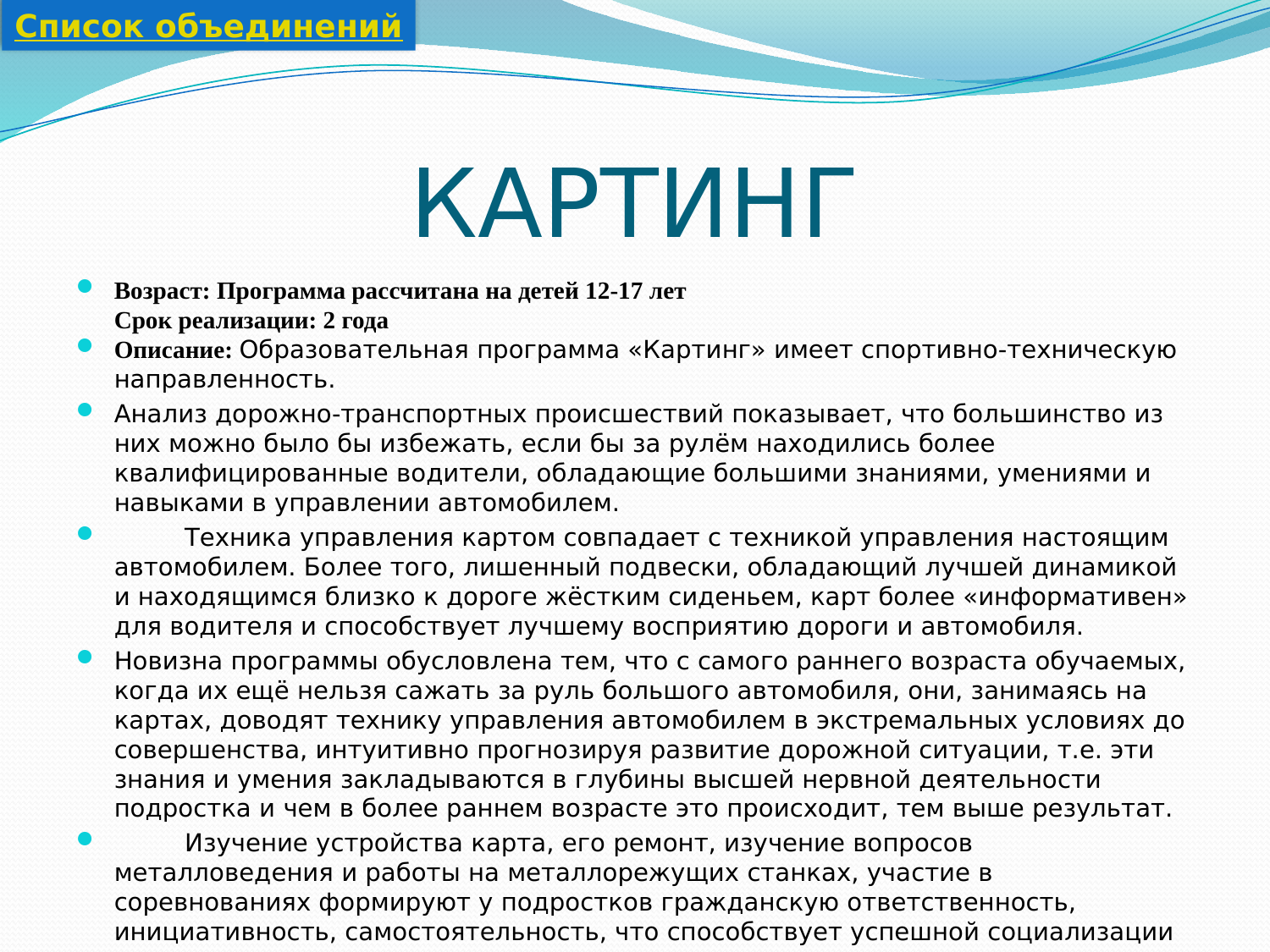

Список объединений
# КАРТИНГ
Возраст: Программа рассчитана на детей 12-17 лет
Срок реализации: 2 года
Описание: Образовательная программа «Картинг» имеет спортивно-техническую направленность.
Анализ дорожно-транспортных происшествий показывает, что большинство из них можно было бы избежать, если бы за рулём находились более квалифицированные водители, обладающие большими знаниями, умениями и навыками в управлении автомобилем.
         Техника управления картом совпадает с техникой управления настоящим автомобилем. Более того, лишенный подвески, обладающий лучшей динамикой и находящимся близко к дороге жёстким сиденьем, карт более «информативен» для водителя и способствует лучшему восприятию дороги и автомобиля.
Новизна программы обусловлена тем, что с самого раннего возраста обучаемых, когда их ещё нельзя сажать за руль большого автомобиля, они, занимаясь на картах, доводят технику управления автомобилем в экстремальных условиях до совершенства, интуитивно прогнозируя развитие дорожной ситуации, т.е. эти знания и умения закладываются в глубины высшей нервной деятельности подростка и чем в более раннем возрасте это происходит, тем выше результат.
         Изучение устройства карта, его ремонт, изучение вопросов металловедения и работы на металлорежущих станках, участие в соревнованиях формируют у подростков гражданскую ответственность, инициативность, самостоятельность, что способствует успешной социализации